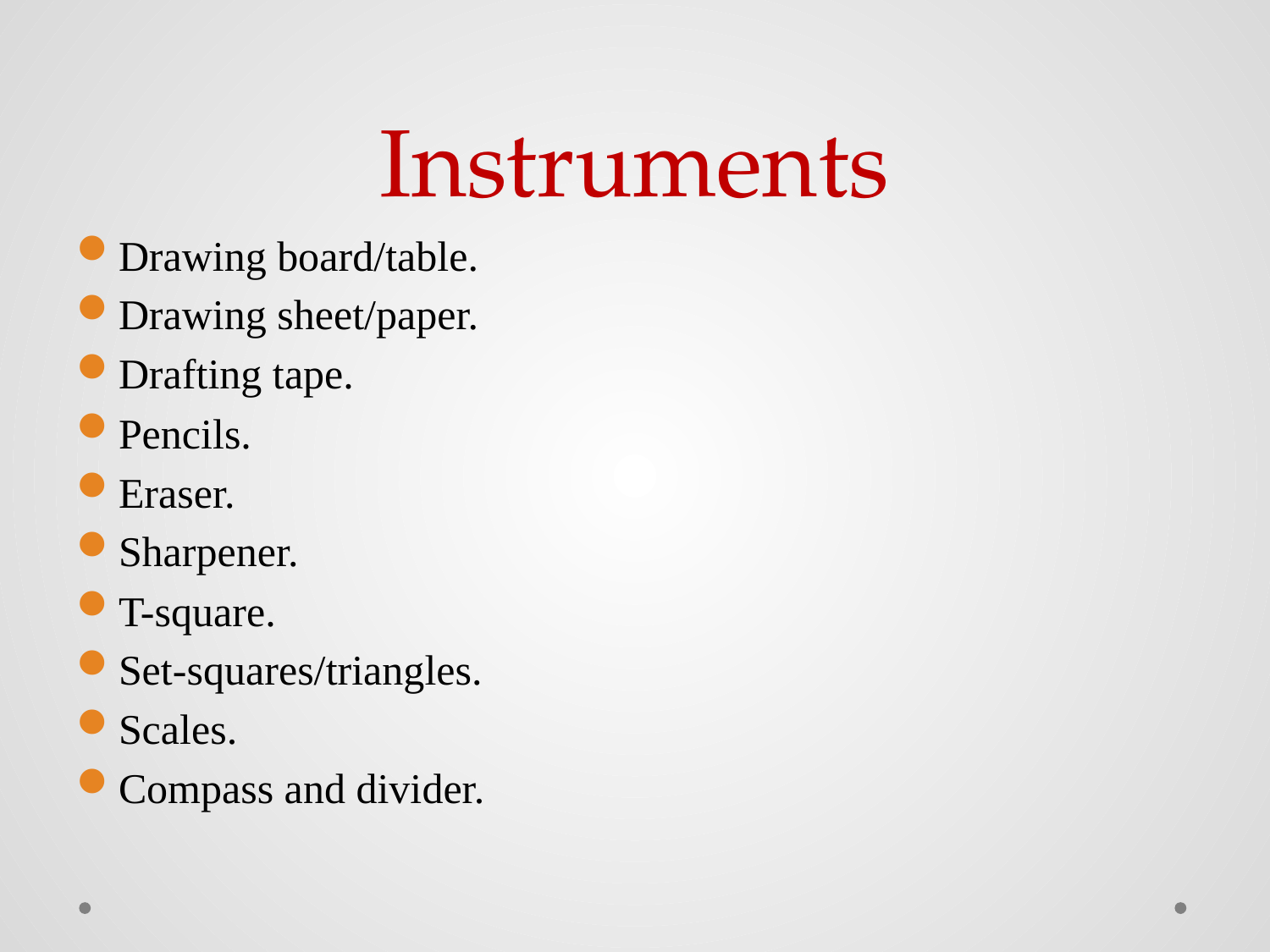

# Instruments
Drawing board/table.
Drawing sheet/paper.
Drafting tape.
Pencils.
Eraser.
Sharpener.
T-square.
Set-squares/triangles.
Scales.
Compass and divider.